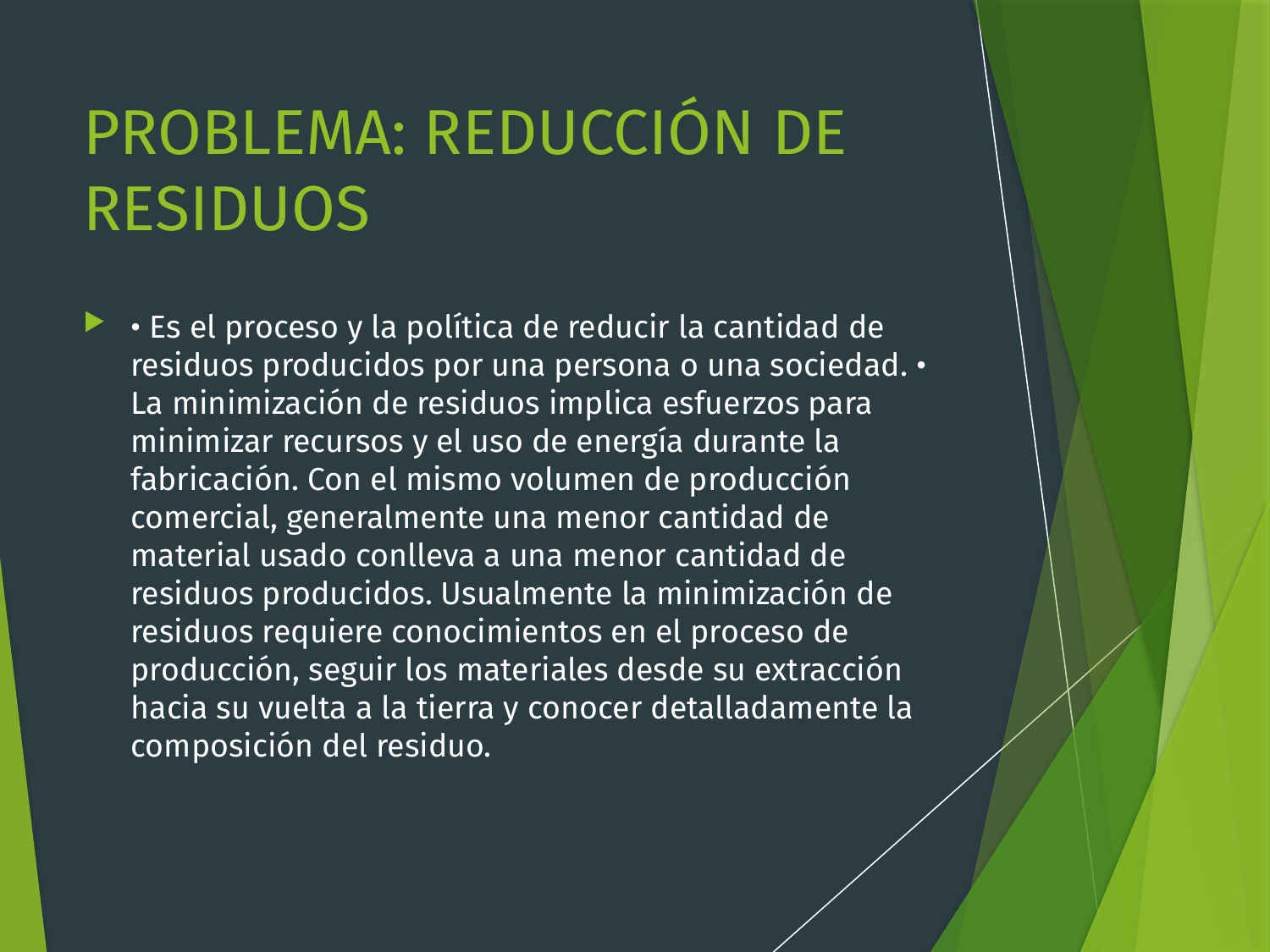

# PROBLEMA: REDUCCIÓN DE RESIDUOS
• Es el proceso y la política de reducir la cantidad de residuos producidos por una persona o una sociedad. • La minimización de residuos implica esfuerzos para minimizar recursos y el uso de energía durante la fabricación. Con el mismo volumen de producción comercial, generalmente una menor cantidad de material usado conlleva a una menor cantidad de residuos producidos. Usualmente la minimización de residuos requiere conocimientos en el proceso de producción, seguir los materiales desde su extracción hacia su vuelta a la tierra y conocer detalladamente la composición del residuo.